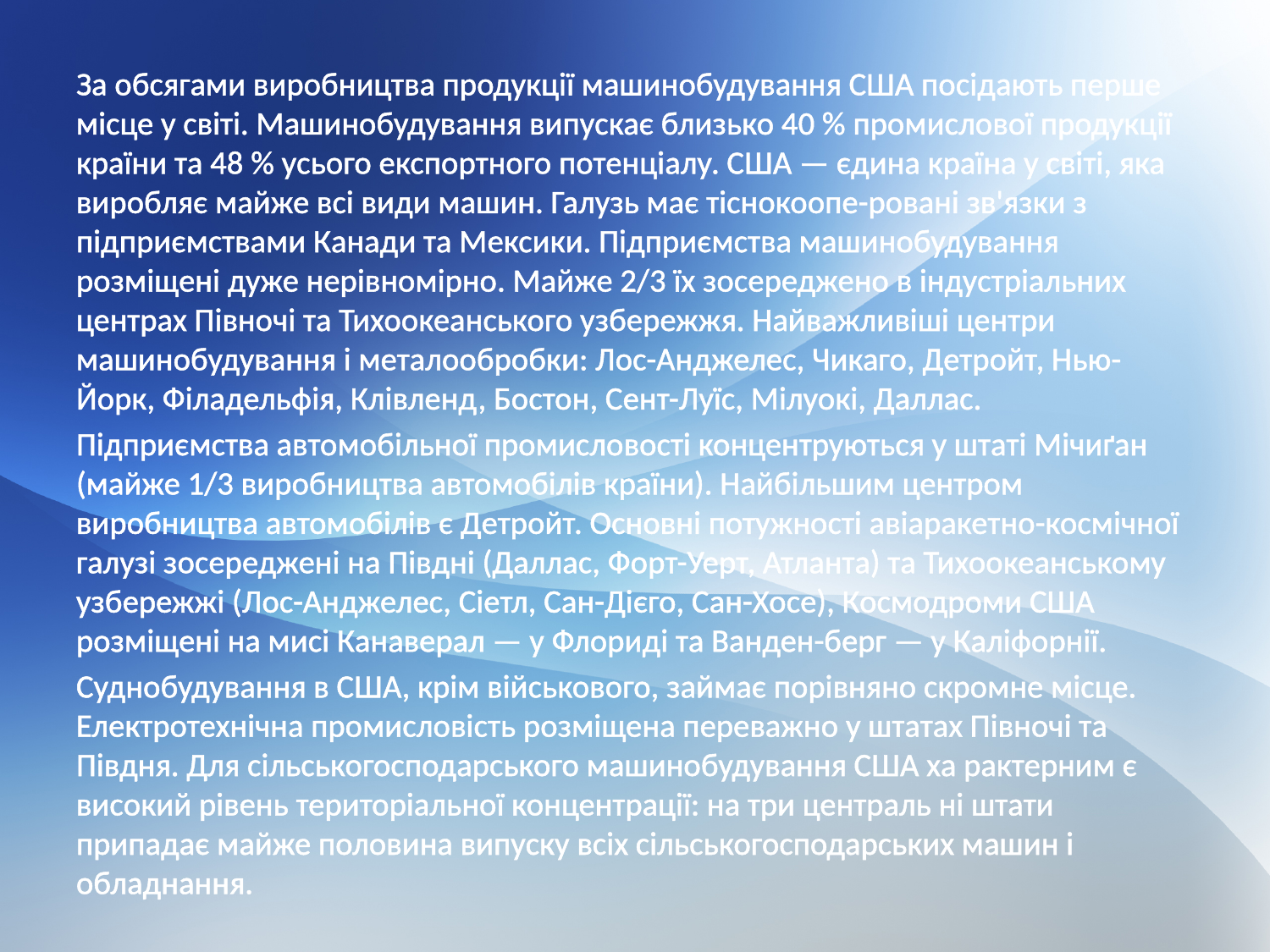

За обсягами виробництва продукції машинобудування США посідають перше місце у світі. Машинобудування випускає близько 40 % промислової продукції країни та 48 % усього експортного потенціалу. США — єдина країна у світі, яка виробляє майже всі види машин. Галузь має тіснокоопе-ровані зв'язки з підприємствами Канади та Мексики. Підприємства машинобудування розміщені дуже нерівномірно. Майже 2/3 їх зосереджено в індустріальних центрах Півночі та Тихоокеанського узбережжя. Найважливіші центри машинобудування і металообробки: Лос-Анджелес, Чикаго, Детройт, Нью-Йорк, Філадельфія, Клівленд, Бостон, Сент-Луїс, Мілуокі, Даллас.
Підприємства автомобільної промисловості концентруються у штаті Мічиґан (майже 1/3 виробництва автомобілів країни). Найбільшим центром виробництва автомобілів є Детройт. Основні потужності авіаракетно-космічної галузі зосереджені на Півдні (Даллас, Форт-Уерт, Атланта) та Тихоокеанському узбережжі (Лос-Анджелес, Сіетл, Сан-Дієго, Сан-Хосе), Космодроми США розміщені на мисі Канаверал — у Флориді та Ванден-берг — у Каліфорнії.
Суднобудування в США, крім військового, займає порівняно скромне місце. Електротехнічна промисловість розміщена переважно у штатах Півночі та Півдня. Для сільськогосподарського машинобудування США ха рактерним є високий рівень територіальної концентрації: на три централь ні штати припадає майже половина випуску всіх сільськогосподарських машин і обладнання.